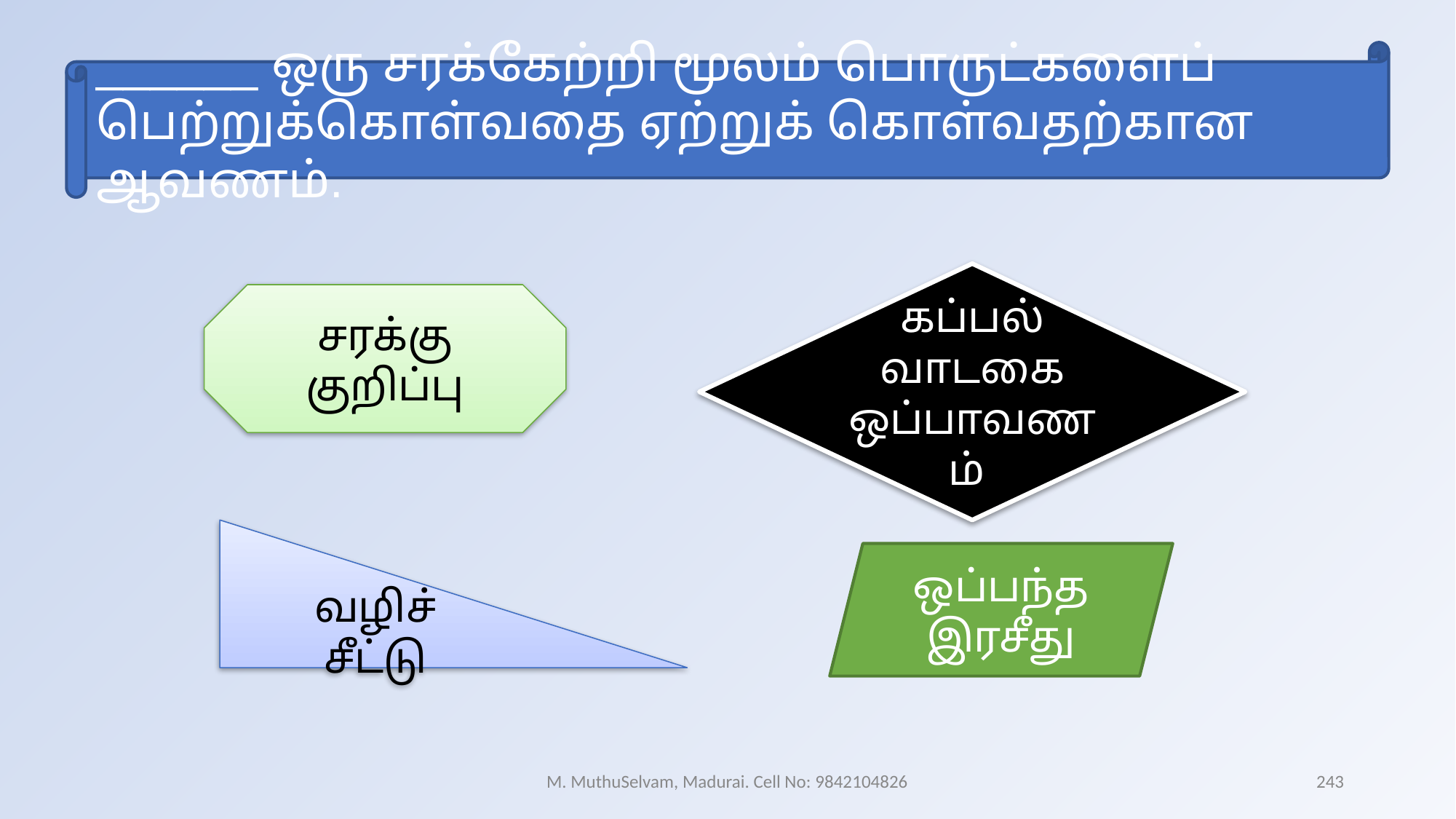

______ ஒரு சரக்கேற்றி மூலம் பொருட்களைப் பெற்றுக்கொள்வதை ஏற்றுக் கொள்வதற்கான ஆவணம்.
கப்பல் வாடகை ஒப்பாவணம்
சரக்கு குறிப்பு
வழிச் சீட்டு
ஒப்பந்த இரசீது
M. MuthuSelvam, Madurai. Cell No: 9842104826
243